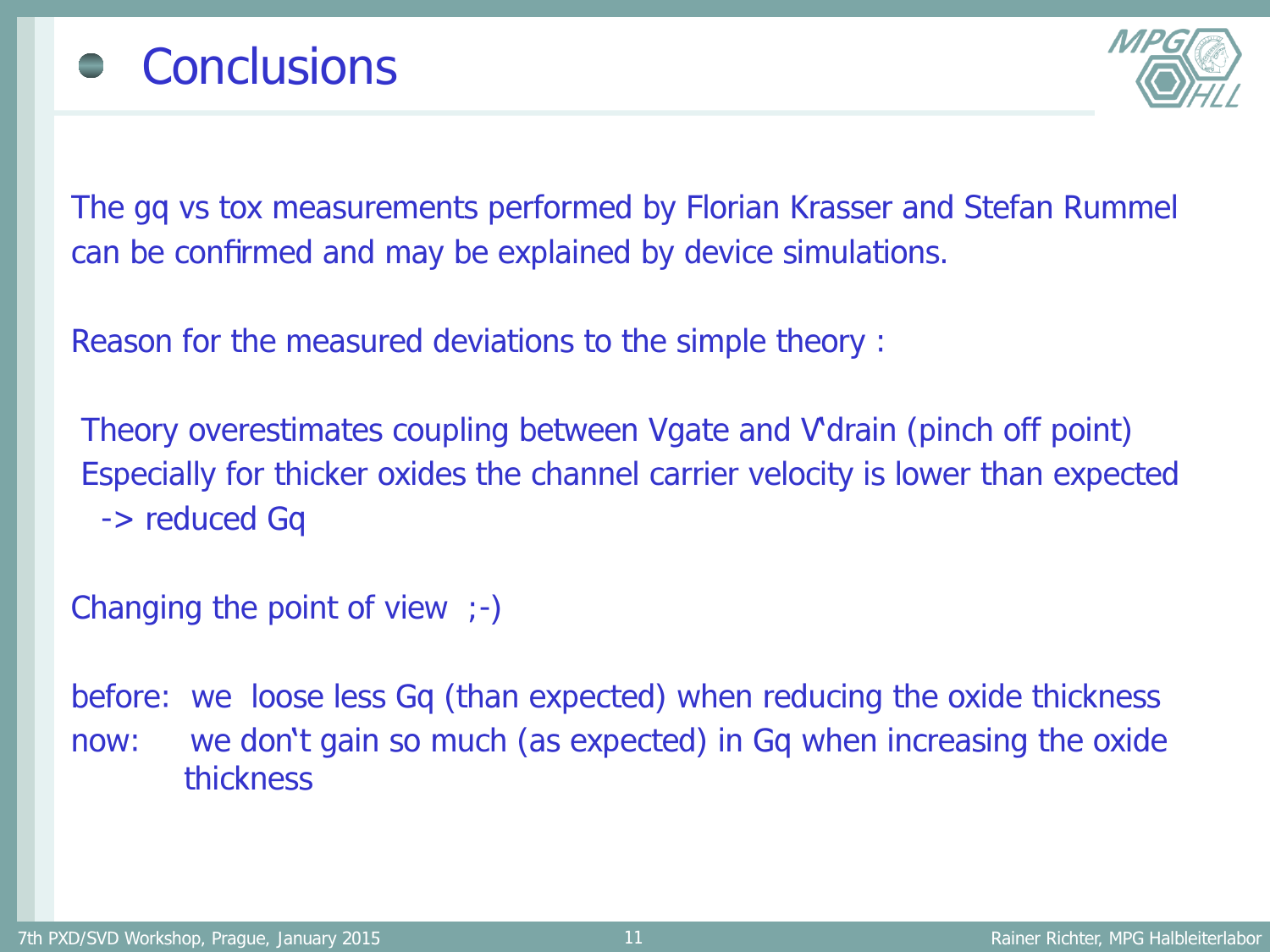

# Conclusions
The gq vs tox measurements performed by Florian Krasser and Stefan Rummel
can be confirmed and may be explained by device simulations.

Reason for the measured deviations to the simple theory :

 Theory overestimates coupling between Vgate and V‘drain (pinch off point)
 Especially for thicker oxides the channel carrier velocity is lower than expected
   -> reduced Gq

Changing the point of view  ;-)

before:  we  loose less Gq (than expected) when reducing the oxide thickness
now:     we don‘t gain so much (as expected) in Gq when increasing the oxide thickness
7th PXD/SVD Workshop, Prague, January 2015
Rainer Richter, MPG Halbleiterlabor
11